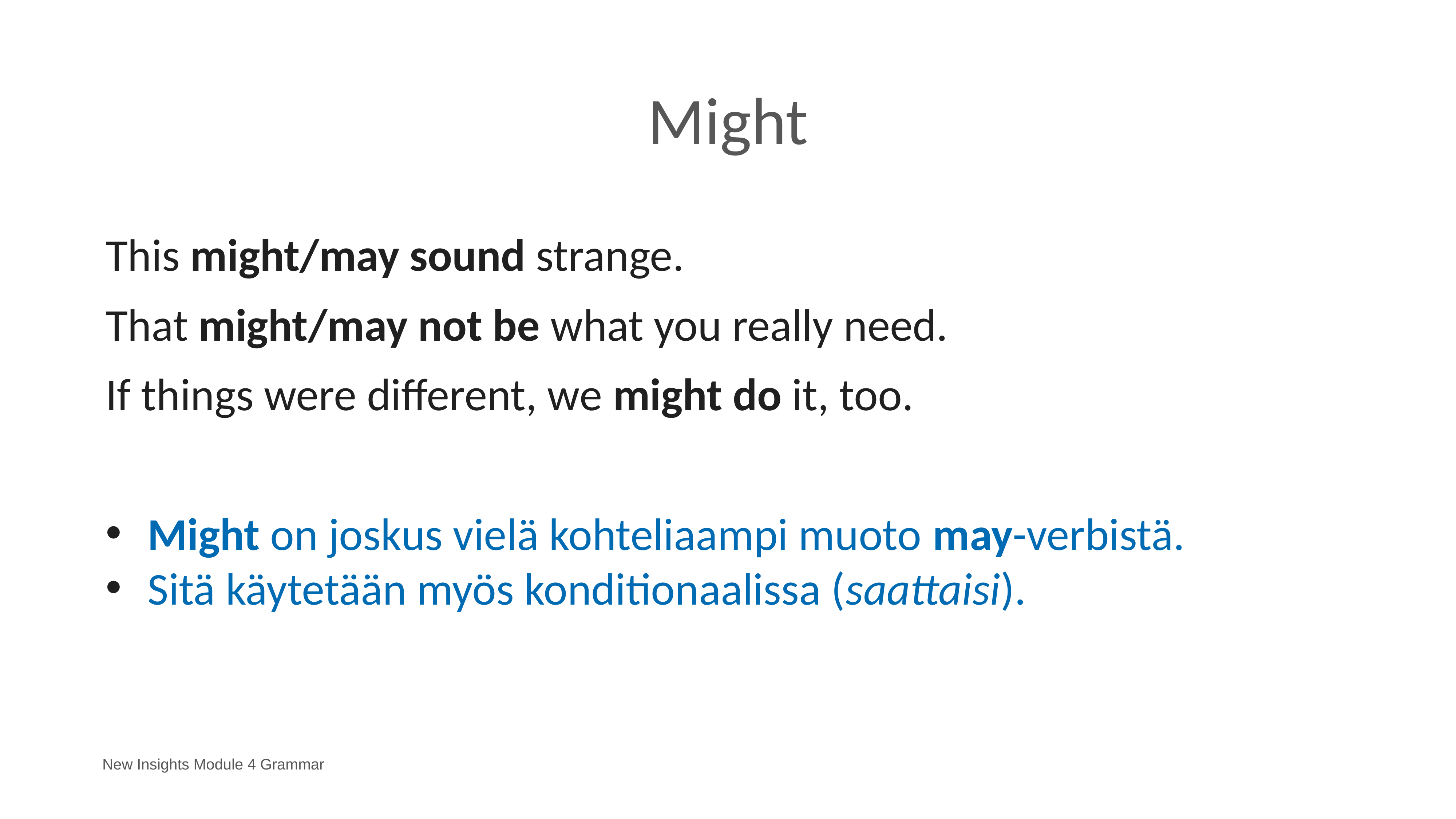

# Might
This might/may sound strange.
That might/may not be what you really need.
If things were different, we might do it, too.

Might on joskus vielä kohteliaampi muoto may-verbistä.
Sitä käytetään myös konditionaalissa (saattaisi).
New Insights Module 4 Grammar